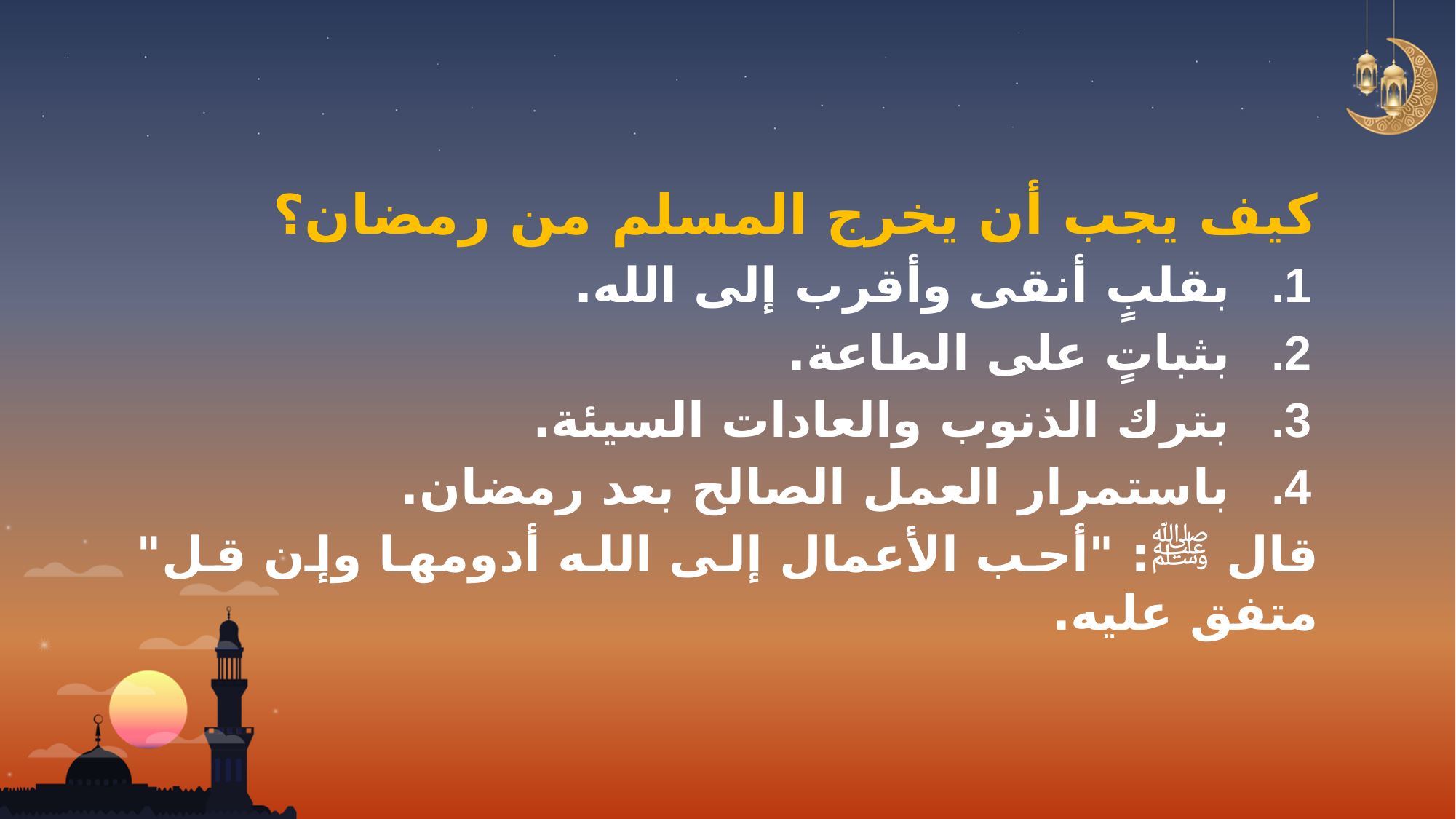

كيف يجب أن يخرج المسلم من رمضان؟
بقلبٍ أنقى وأقرب إلى الله.
بثباتٍ على الطاعة.
بترك الذنوب والعادات السيئة.
باستمرار العمل الصالح بعد رمضان.
قال ﷺ: "أحب الأعمال إلى الله أدومها وإن قل" متفق عليه.